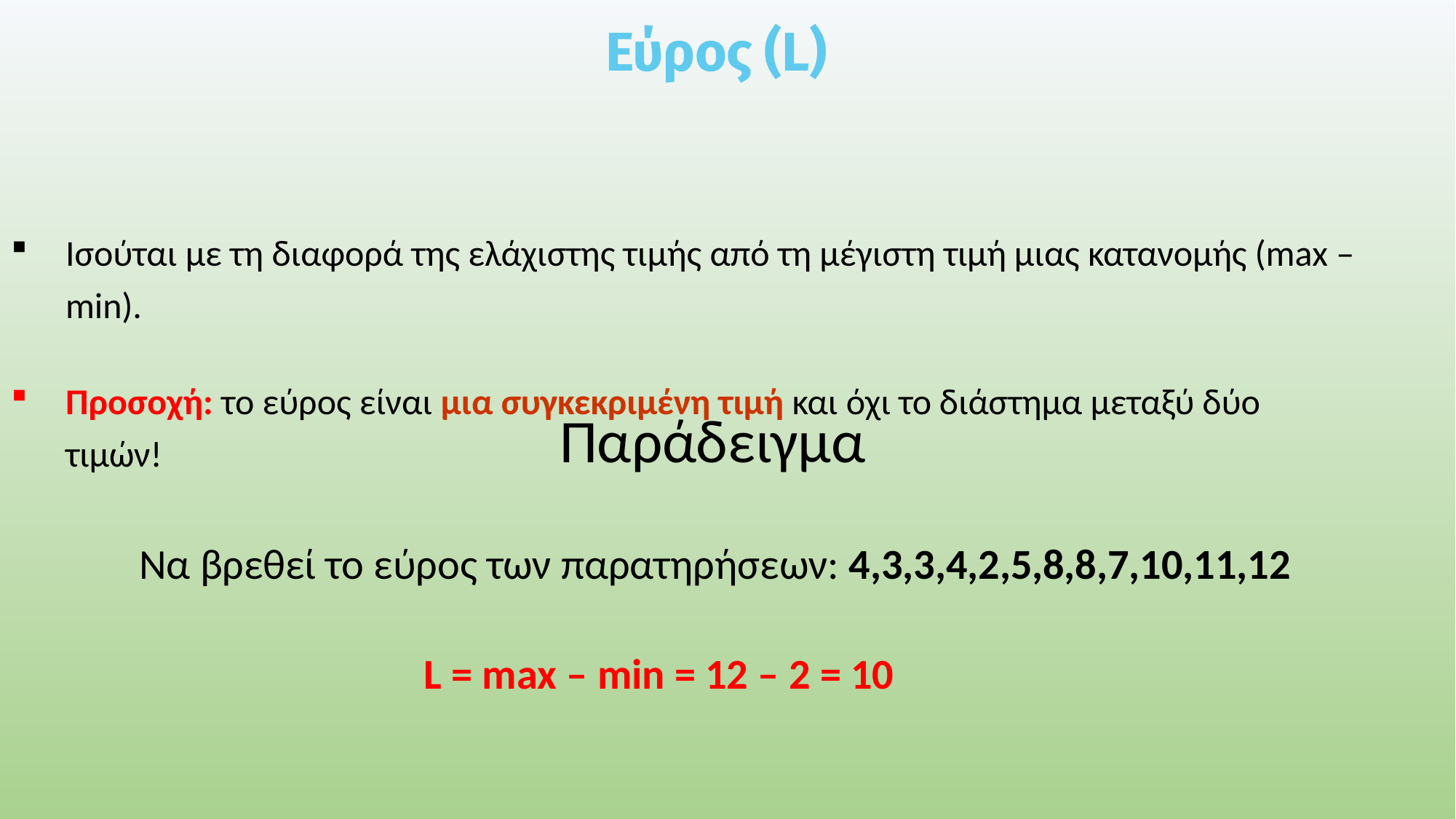

# Εύρος (L)
Ισούται με τη διαφορά της ελάχιστης τιμής από τη μέγιστη τιμή μιας κατανομής (max – min).

Προσοχή: το εύρος είναι μια συγκεκριμένη τιμή και όχι το διάστημα μεταξύ δύο τιμών!
Παράδειγμα
Να βρεθεί το εύρος των παρατηρήσεων: 4,3,3,4,2,5,8,8,7,10,11,12
L = max – min = 12 – 2 = 10